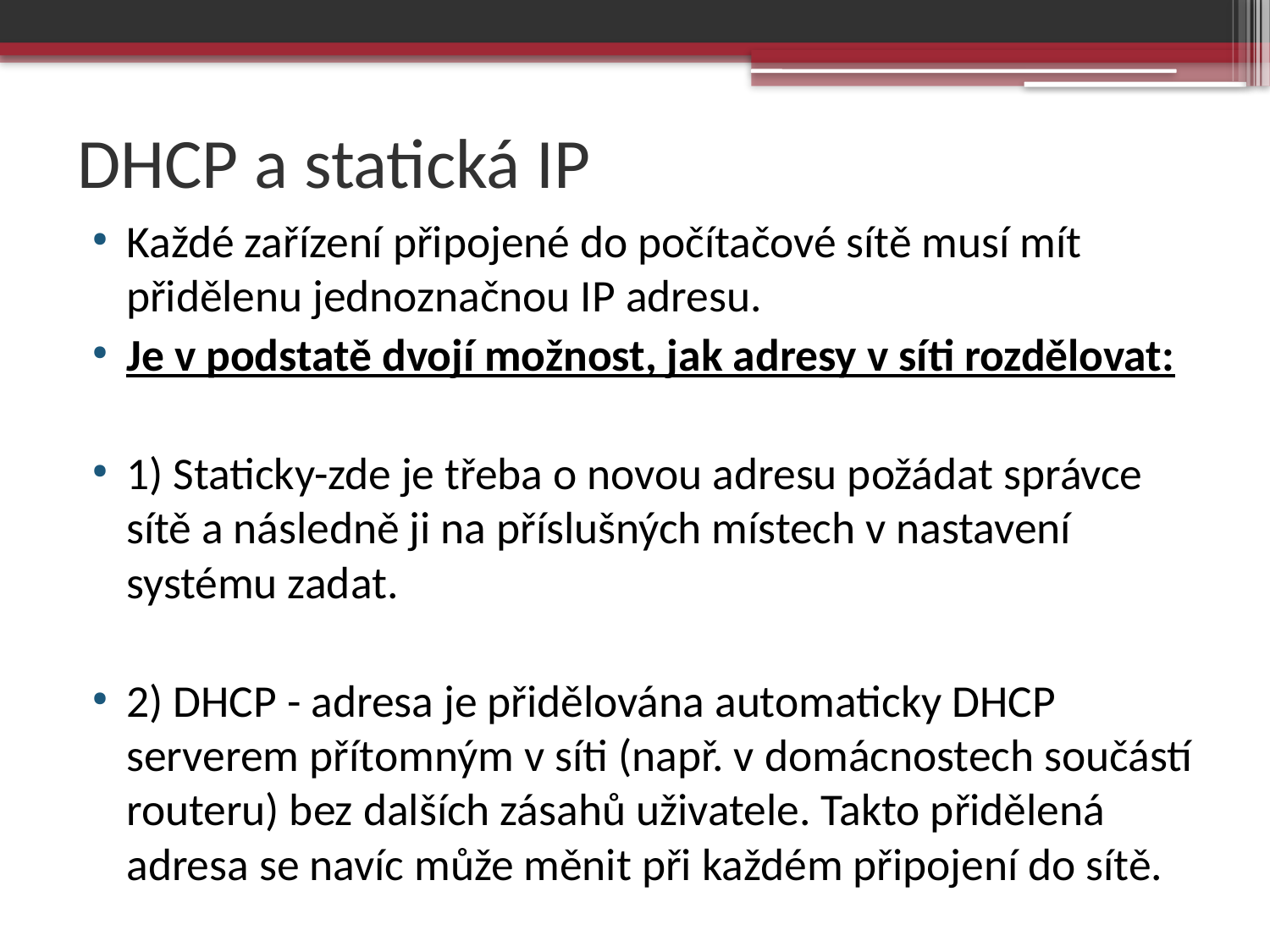

# DHCP a statická IP
Každé zařízení připojené do počítačové sítě musí mít přidělenu jednoznačnou IP adresu.
Je v podstatě dvojí možnost, jak adresy v síti rozdělovat:

1) Staticky-zde je třeba o novou adresu požádat správce sítě a následně ji na příslušných místech v nastavení systému zadat.

2) DHCP - adresa je přidělována automaticky DHCP serverem přítomným v síti (např. v domácnostech součástí routeru) bez dalších zásahů uživatele. Takto přidělená adresa se navíc může měnit při každém připojení do sítě.